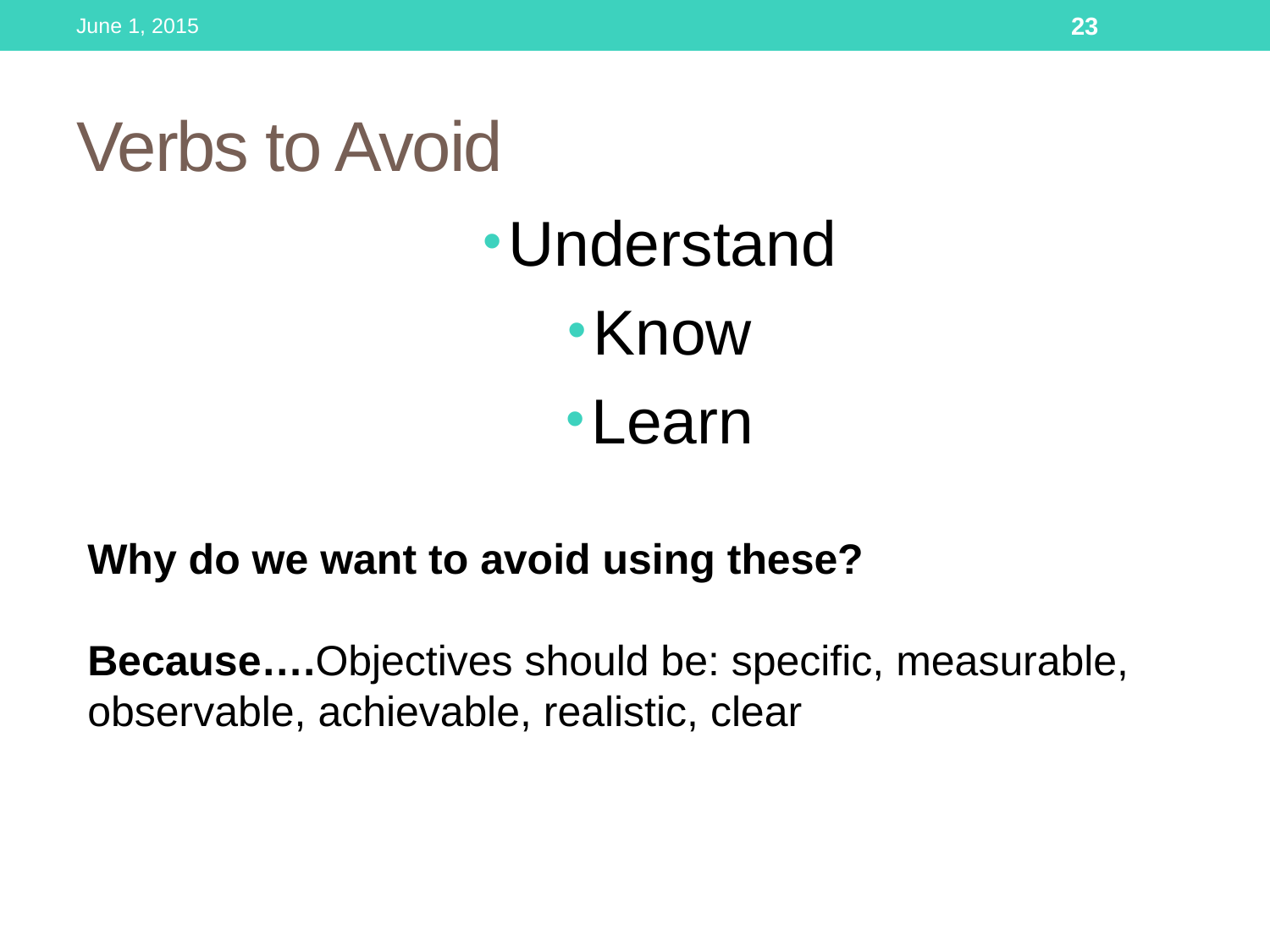

June 1, 2015
23
# Verbs to Avoid
Understand
Know
Learn

Why do we want to avoid using these?

Because….Objectives should be: specific, measurable, observable, achievable, realistic, clear